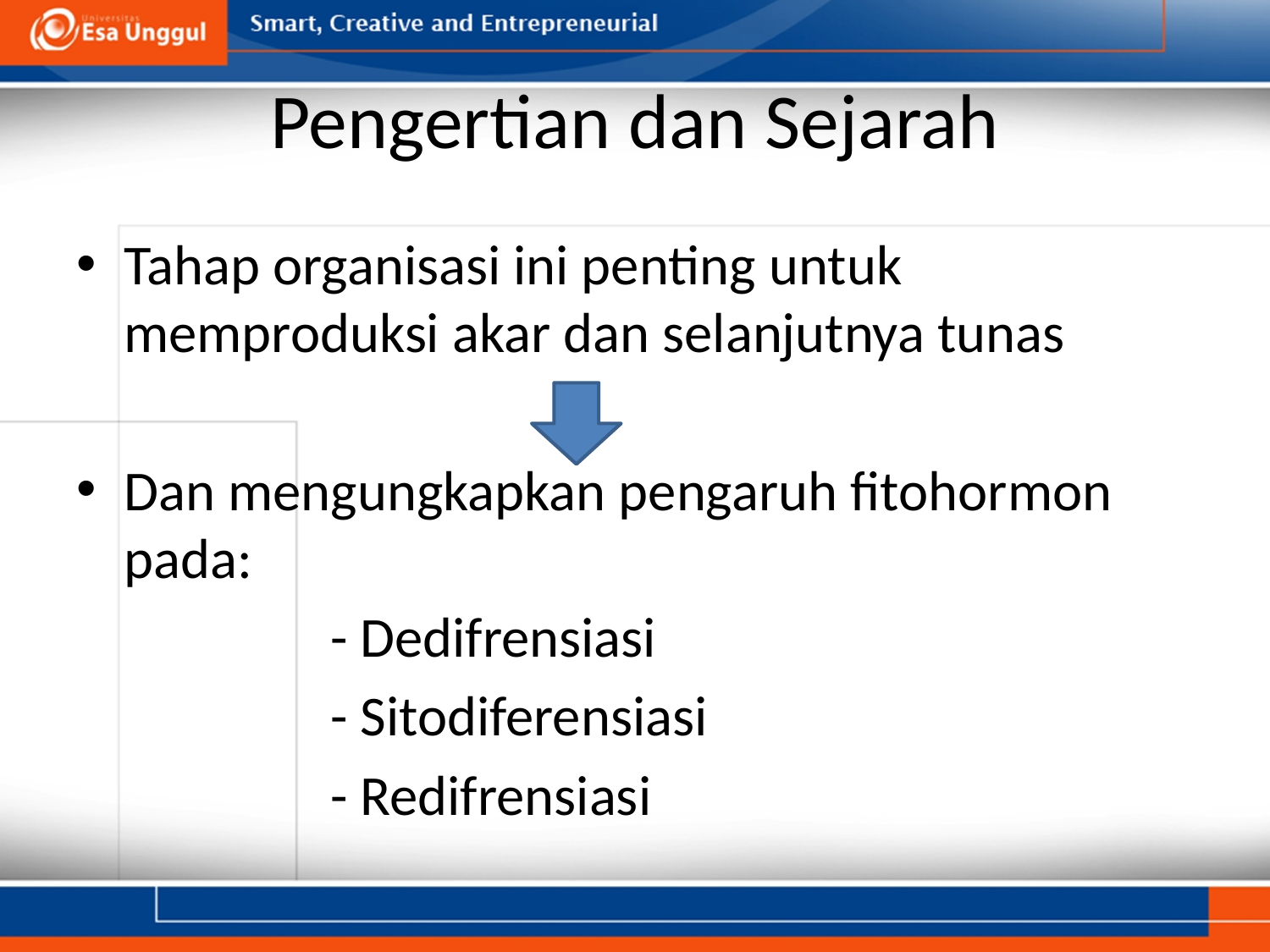

# Pengertian dan Sejarah
Tahap organisasi ini penting untuk memproduksi akar dan selanjutnya tunas

Dan mengungkapkan pengaruh fitohormon pada:
		- Dedifrensiasi
		- Sitodiferensiasi
		- Redifrensiasi